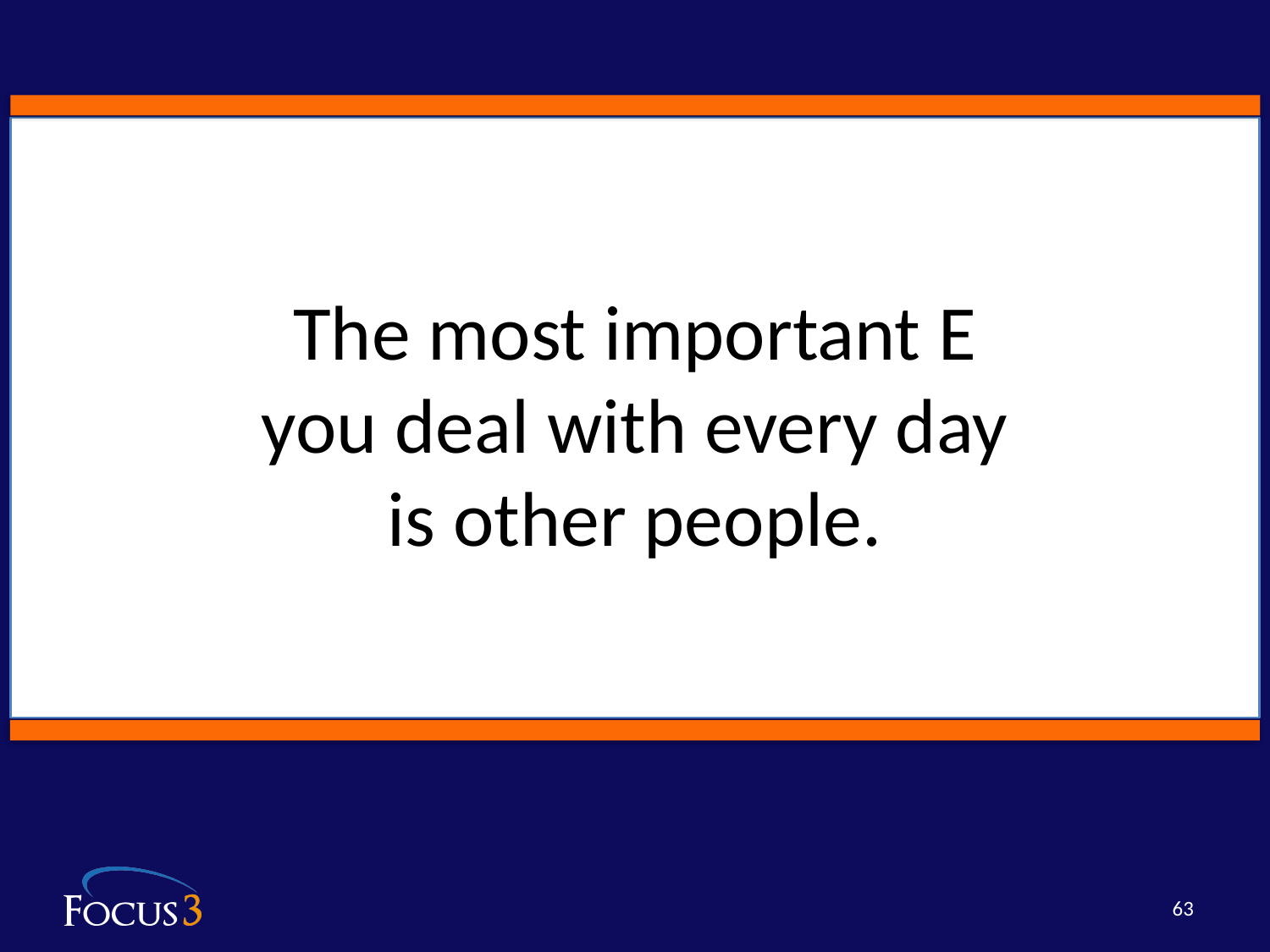

The most important E
you deal with every day
is other people.
63